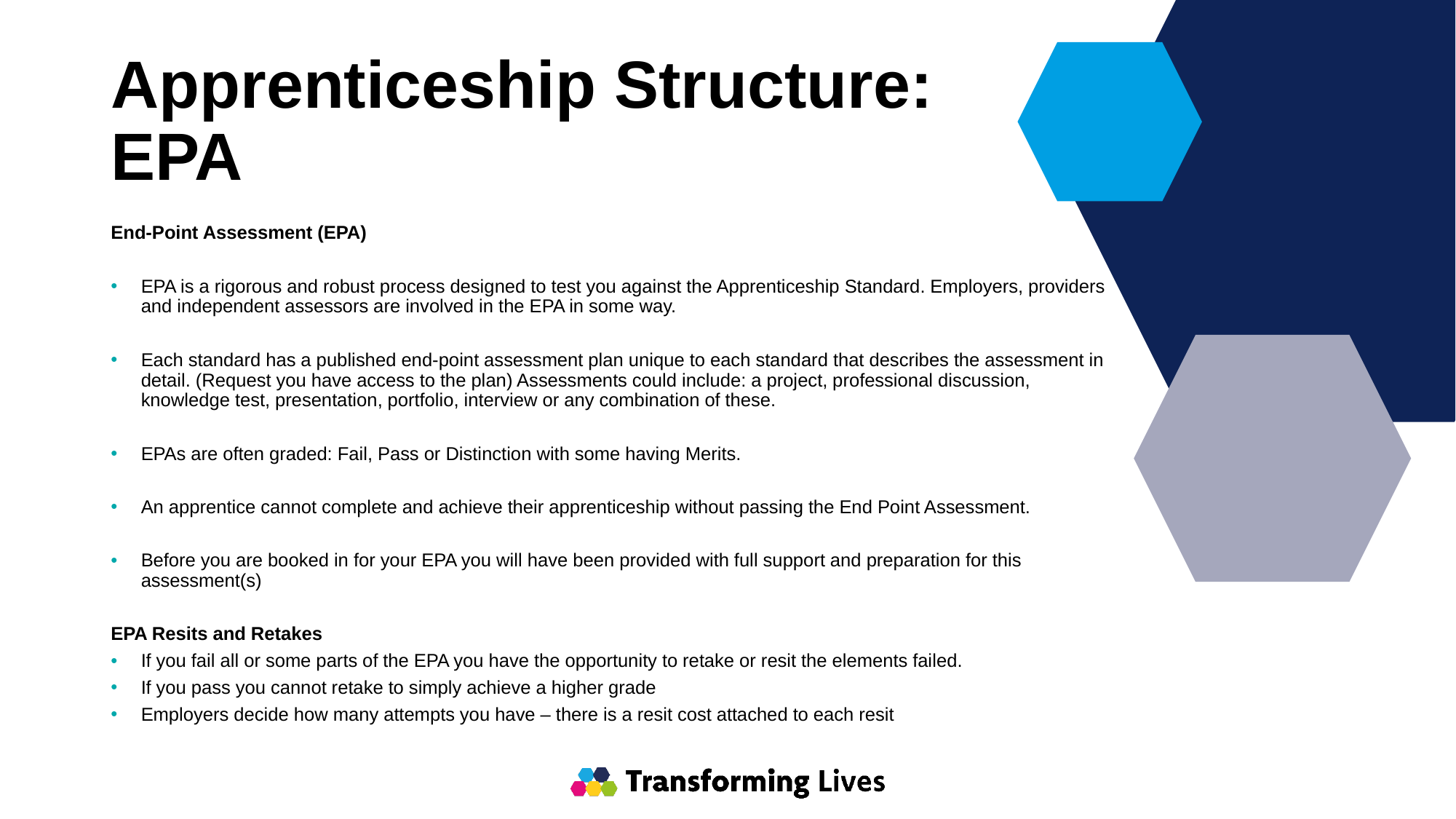

# Apprenticeship Structure: EPA
End-Point Assessment (EPA) ​

EPA is a rigorous and robust process designed to test you against the Apprenticeship Standard. Employers, providers and independent assessors are involved in the EPA in some way. ​

Each standard has a published end-point assessment plan unique to each standard that describes the assessment in detail. (Request you have access to the plan) Assessments could include: a project, professional discussion, knowledge test, presentation, portfolio, interview or any combination of these. ​

EPAs are often graded: Fail, Pass or Distinction with some having Merits. ​

An apprentice cannot complete and achieve their apprenticeship without passing the End Point Assessment.​

Before you are booked in for your EPA you will have been provided with full support and preparation for this assessment(s)​

EPA Resits and Retakes​
If you fail all or some parts of the EPA you have the opportunity to retake or resit the elements failed. ​
If you pass you cannot retake to simply achieve a higher grade ​
Employers decide how many attempts you have – there is a resit cost attached to each resit